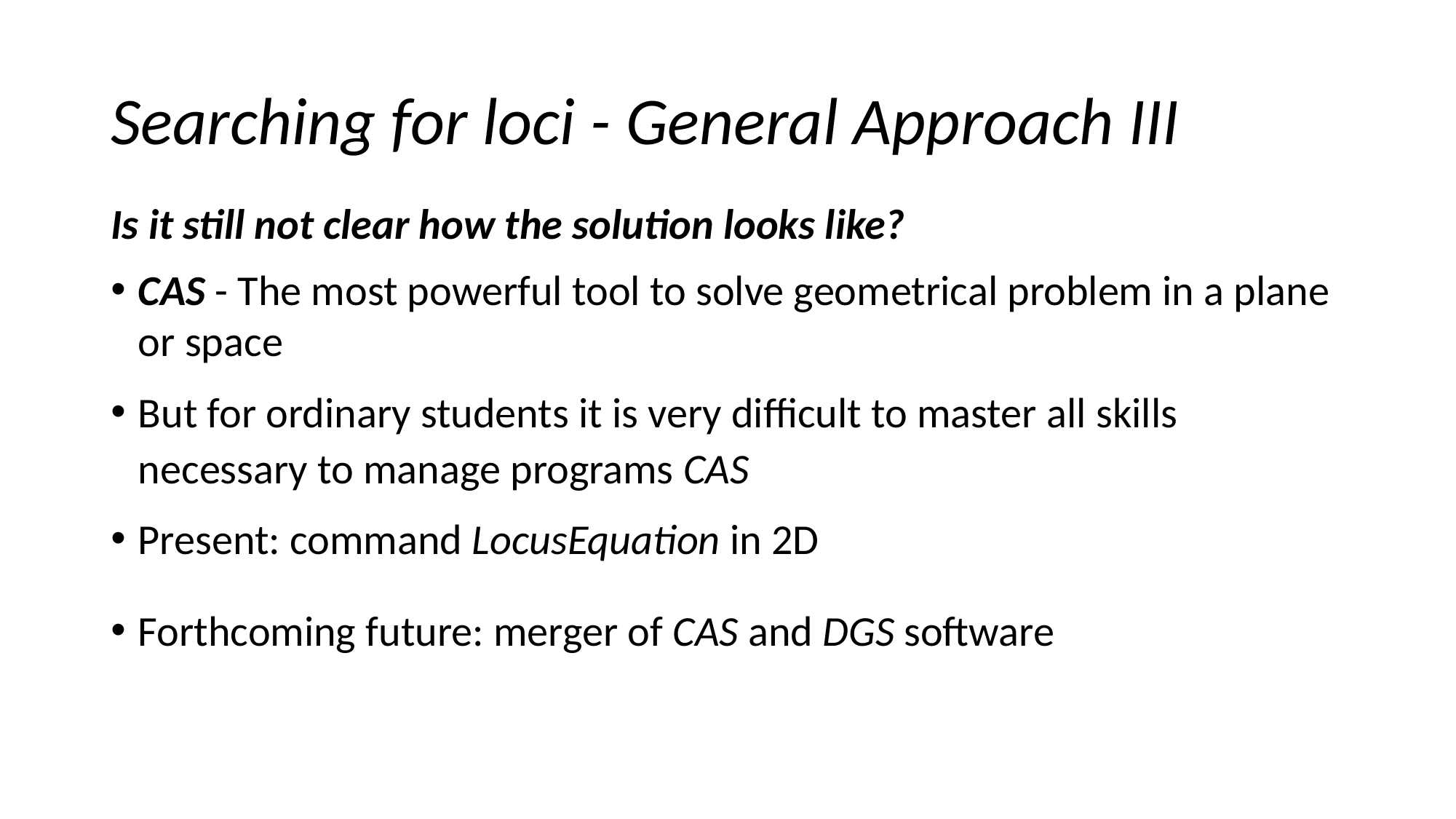

# Searching for loci - General Approach III
Is it still not clear how the solution looks like?
CAS - The most powerful tool to solve geometrical problem in a plane or space
But for ordinary students it is very difficult to master all skills necessary to manage programs CAS
Present: command LocusEquation in 2D
Forthcoming future: merger of CAS and DGS software